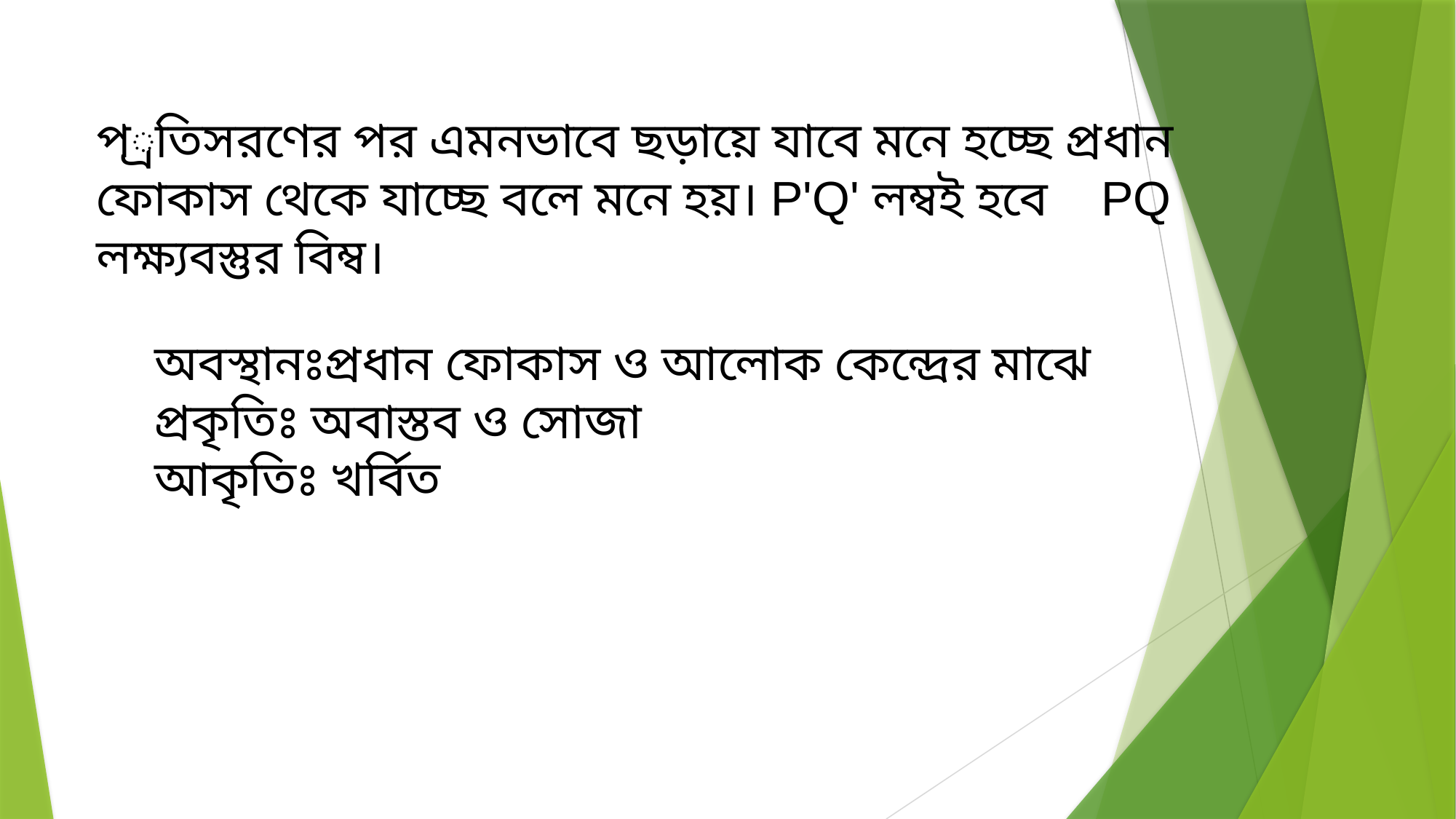

প্রতিসরণের পর এমনভাবে ছড়ায়ে যাবে মনে হচ্ছে প্রধান ফোকাস থেকে যাচ্ছে বলে মনে হয়। P'Q' লম্বই হবে    PQ লক্ষ্যবস্তুর বিম্ব।
অবস্থানঃপ্রধান ফোকাস ও আলোক কেন্দ্রের মাঝে
প্রকৃতিঃ অবাস্তব ও সোজা
আকৃতিঃ খর্বিত